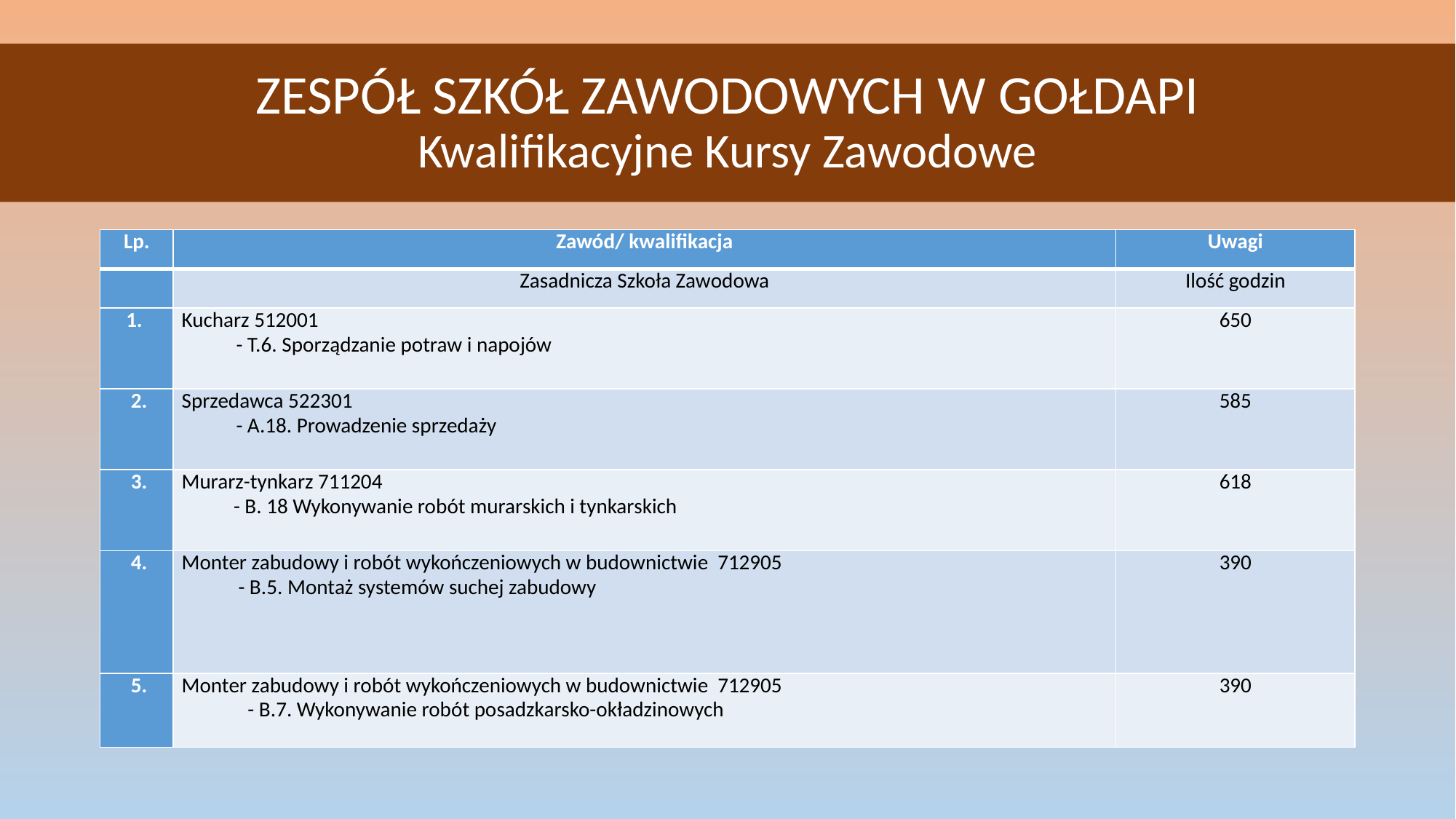

# ZESPÓŁ SZKÓŁ ZAWODOWYCH W GOŁDAPI Kwalifikacyjne Kursy Zawodowe
| Lp. | Zawód/ kwalifikacja | Uwagi |
| --- | --- | --- |
|  | Zasadnicza Szkoła Zawodowa | Ilość godzin |
| 1. | Kucharz 512001 - T.6. Sporządzanie potraw i napojów | 650 |
| 2. | Sprzedawca 522301 - A.18. Prowadzenie sprzedaży | 585 |
| 3. | Murarz-tynkarz 711204 - B. 18 Wykonywanie robót murarskich i tynkarskich | 618 |
| 4. | Monter zabudowy i robót wykończeniowych w budownictwie 712905 - B.5. Montaż systemów suchej zabudowy | 390 |
| 5. | Monter zabudowy i robót wykończeniowych w budownictwie 712905 - B.7. Wykonywanie robót posadzkarsko-okładzinowych | 390 |